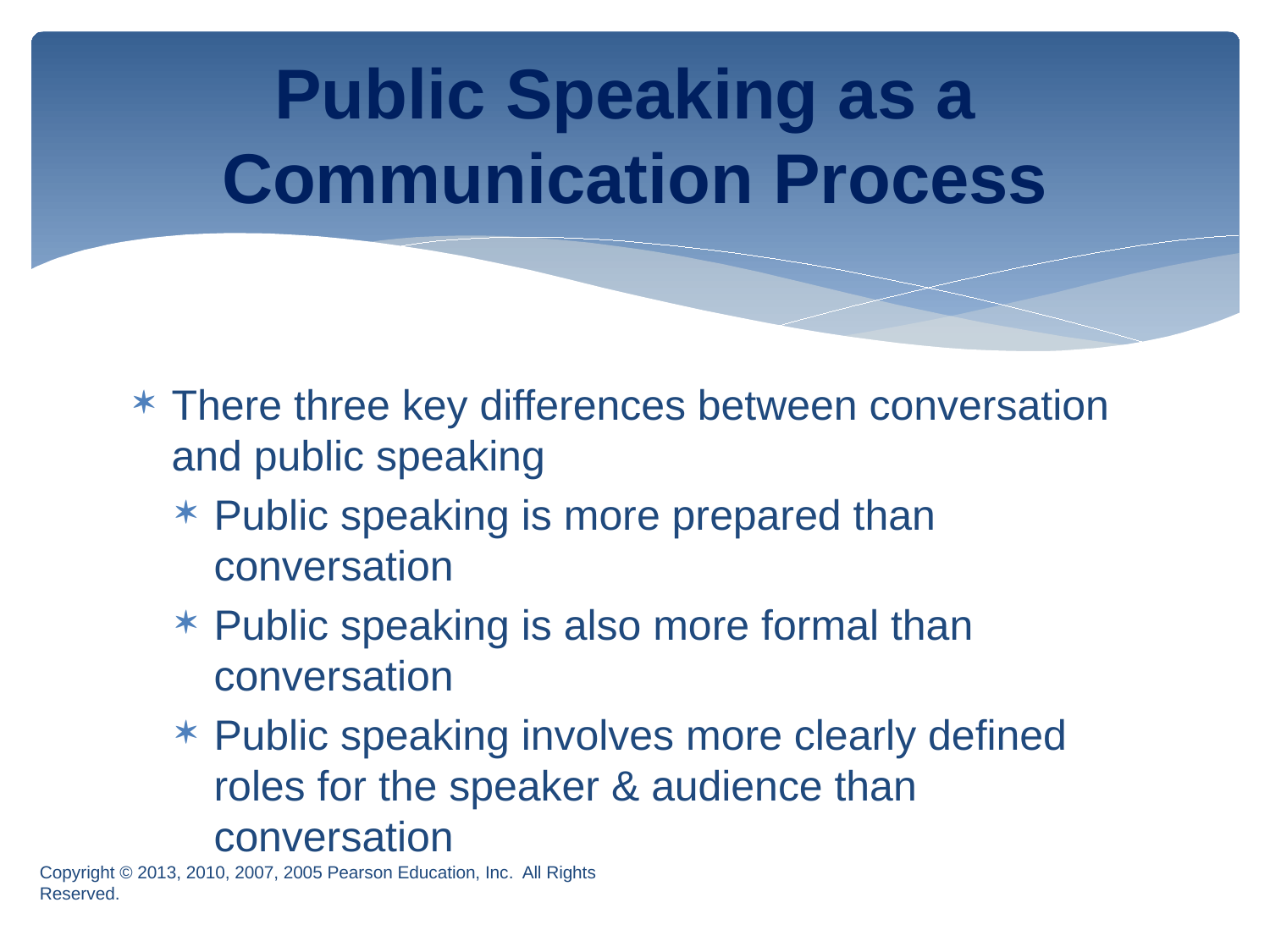

# Public Speaking as a Communication Process
There three key differences between conversation and public speaking
Public speaking is more prepared than conversation
Public speaking is also more formal than conversation
Public speaking involves more clearly defined roles for the speaker & audience than conversation

Copyright © 2013, 2010, 2007, 2005 Pearson Education, Inc.  All Rights Reserved.